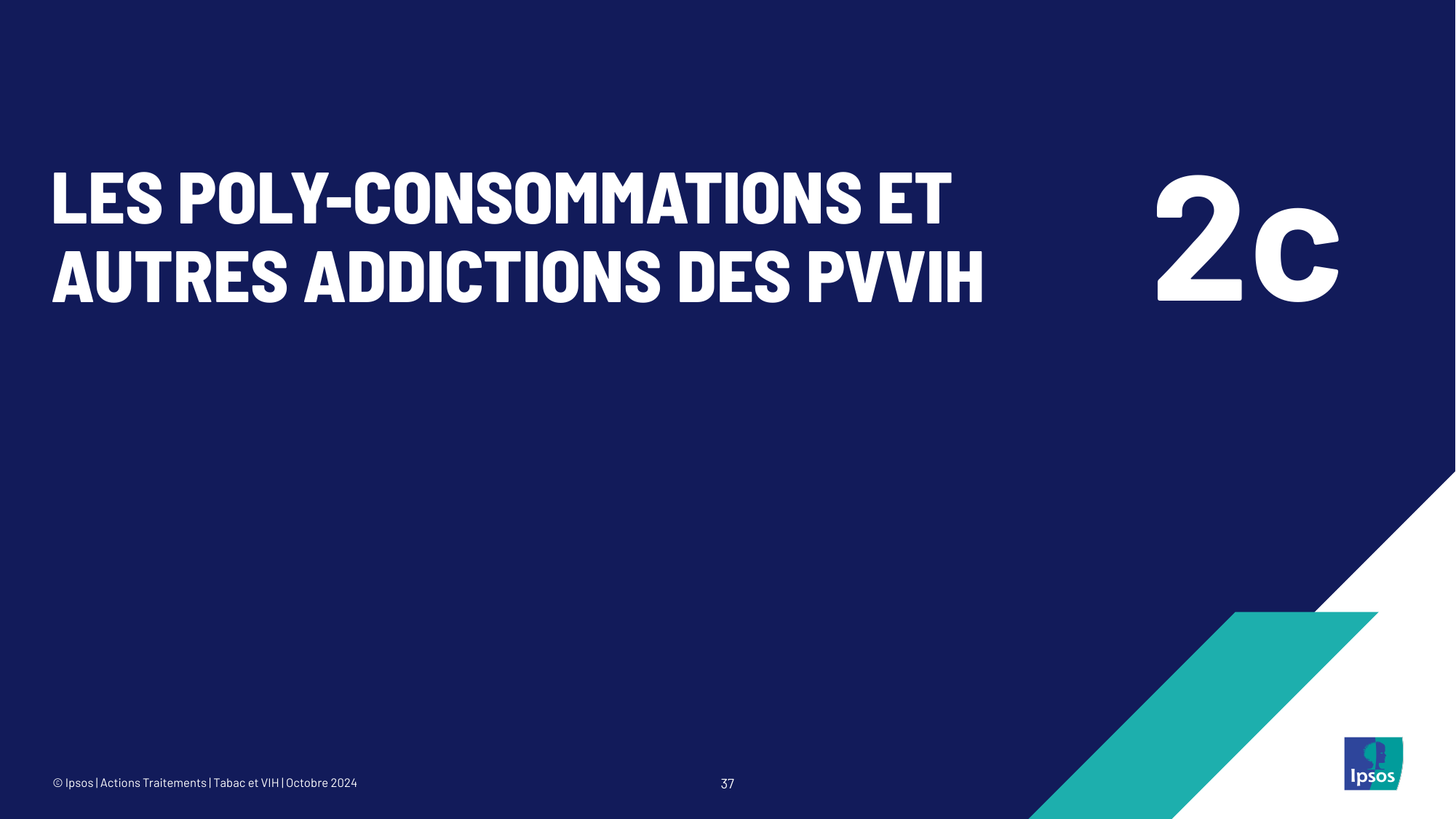

2c

# LES POLY-CONSOMMATIONS ET AUTRES ADDICTIONS DES PVVIH